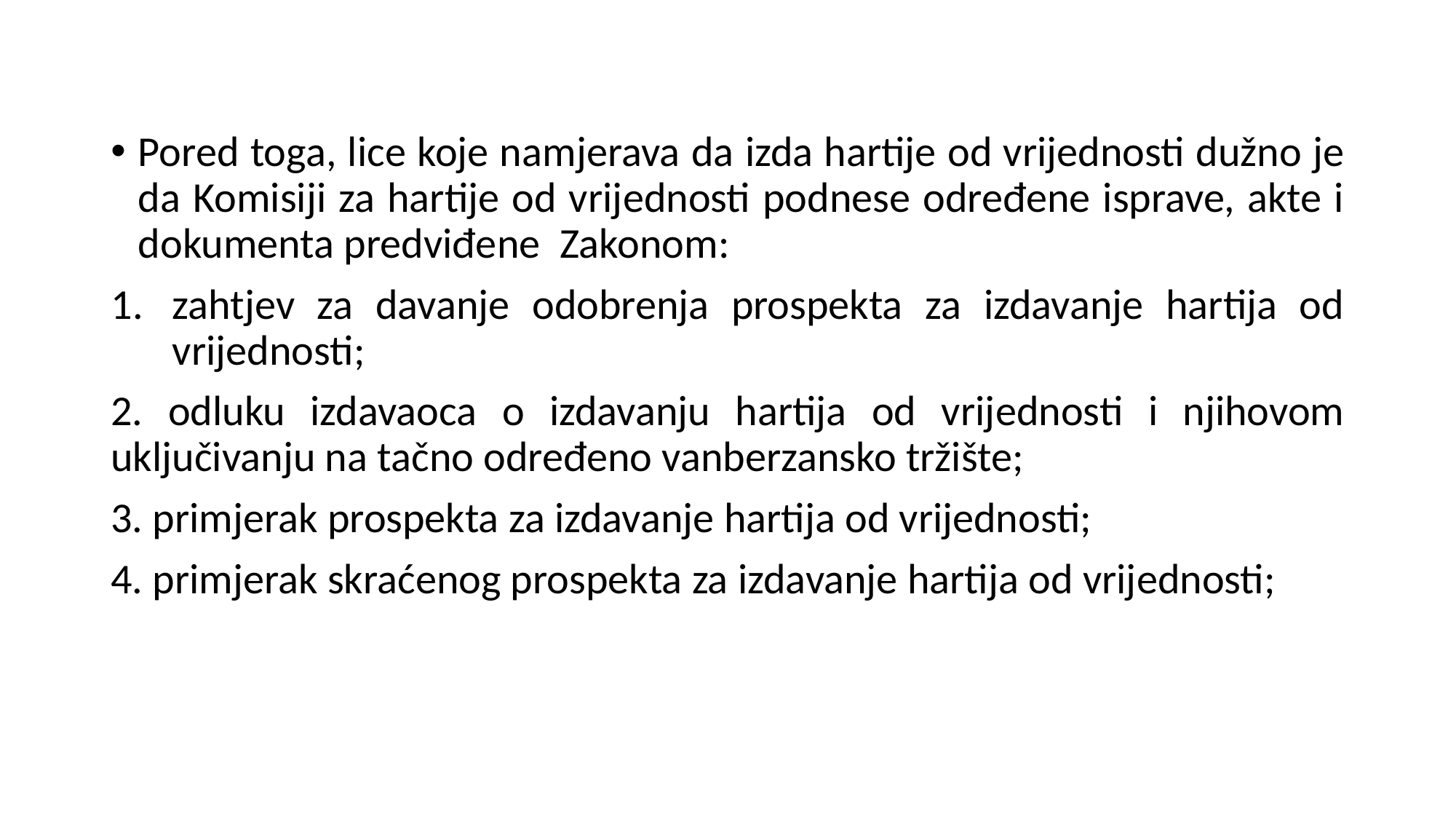

Pored toga, lice koje namjerava da izda hartije od vrijednosti dužno je da Komisiji za hartije od vrijednosti podnese određene isprave, akte i dokumenta predviđene  Zakonom:
zahtjev za davanje odobrenja prospekta za izdavanje hartija od vrijednosti;
2. odluku izdavaoca o izdavanju hartija od vrijednosti i njihovom uključivanju na tačno određeno vanberzansko tržište;
3. primjerak prospekta za izdavanje hartija od vrijednosti;
4. primjerak skraćenog prospekta za izdavanje hartija od vrijednosti;